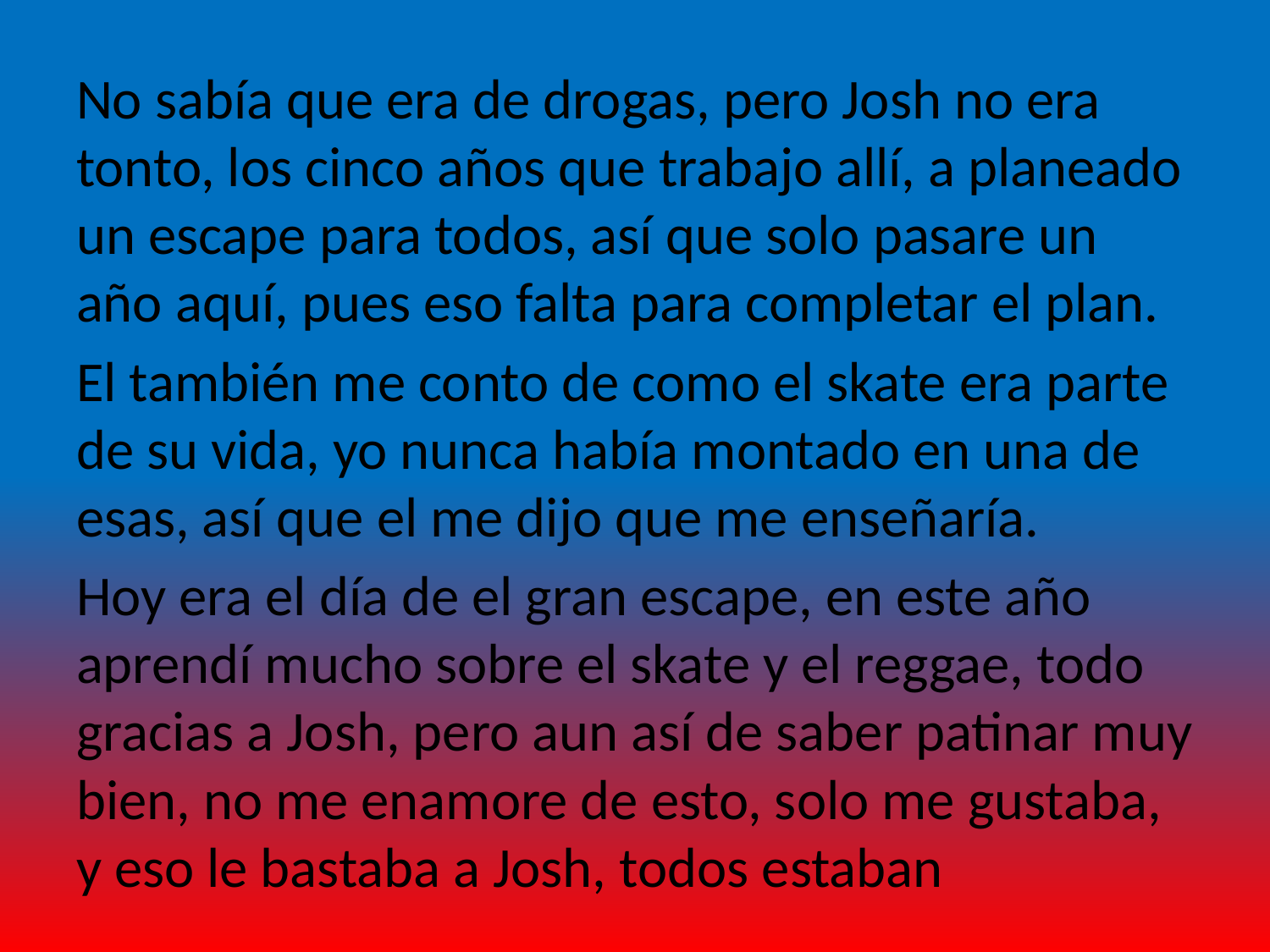

No sabía que era de drogas, pero Josh no era tonto, los cinco años que trabajo allí, a planeado un escape para todos, así que solo pasare un año aquí, pues eso falta para completar el plan.
El también me conto de como el skate era parte de su vida, yo nunca había montado en una de esas, así que el me dijo que me enseñaría.
Hoy era el día de el gran escape, en este año aprendí mucho sobre el skate y el reggae, todo gracias a Josh, pero aun así de saber patinar muy bien, no me enamore de esto, solo me gustaba, y eso le bastaba a Josh, todos estaban